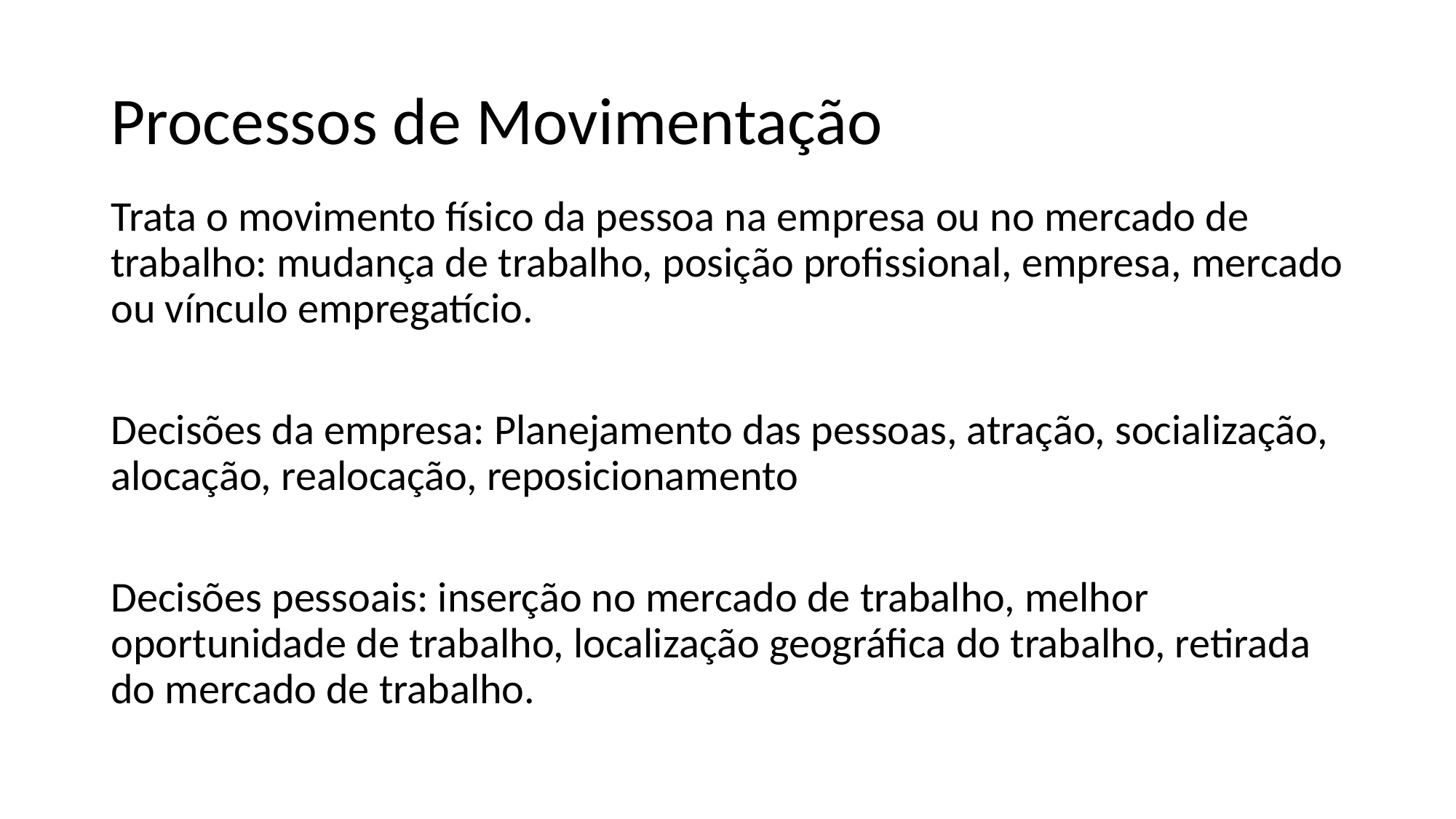

# Processos de Movimentação
Trata o movimento físico da pessoa na empresa ou no mercado de trabalho: mudança de trabalho, posição profissional, empresa, mercado ou vínculo empregatício.

Decisões da empresa: Planejamento das pessoas, atração, socialização, alocação, realocação, reposicionamento

Decisões pessoais: inserção no mercado de trabalho, melhor oportunidade de trabalho, localização geográfica do trabalho, retirada do mercado de trabalho.